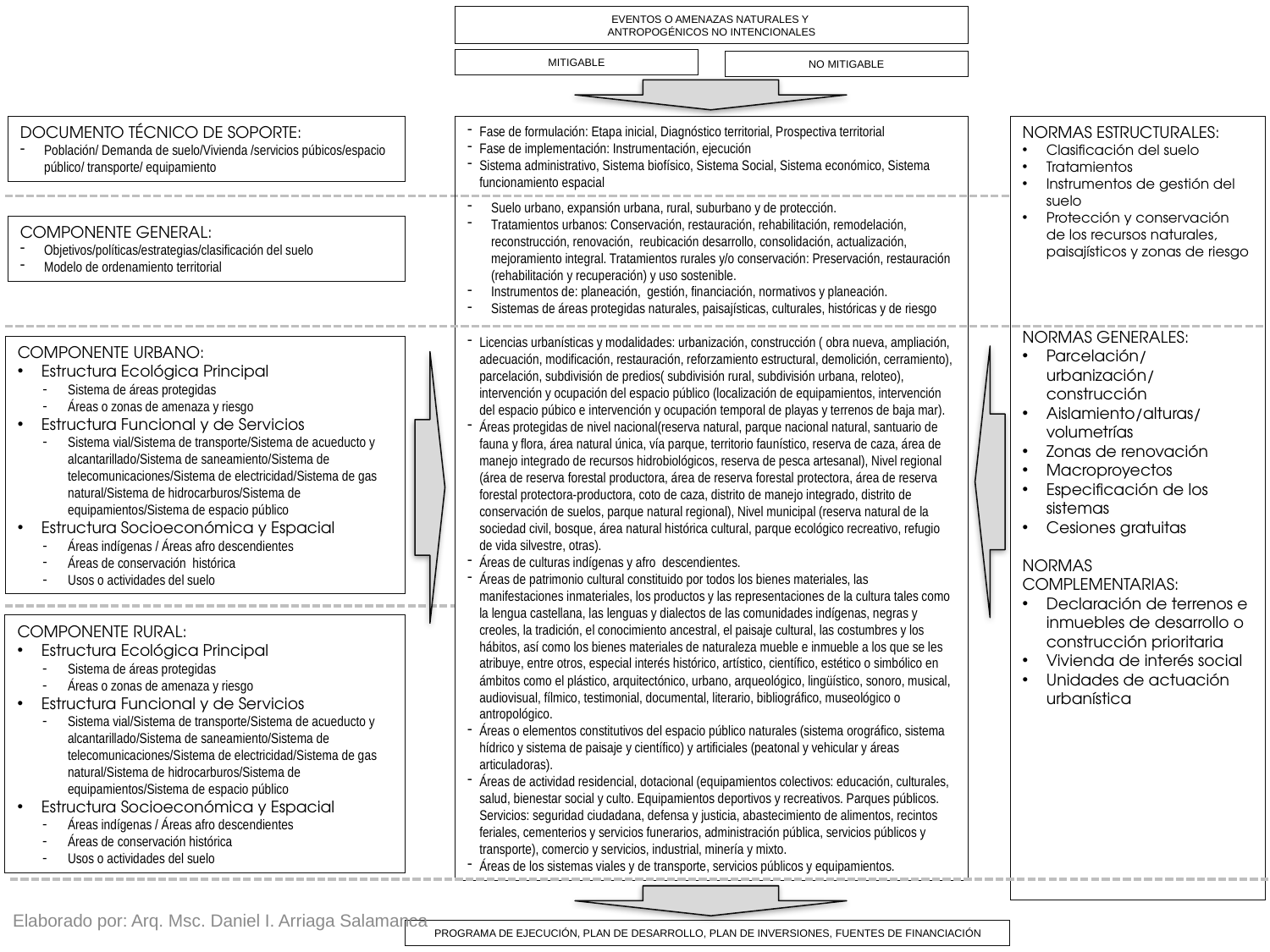

EVENTOS O AMENAZAS NATURALES Y
ANTROPOGÉNICOS NO INTENCIONALES
MITIGABLE
NO MITIGABLE

DOCUMENTO TÉCNICO DE SOPORTE:
Población/ Demanda de suelo/Vivienda /servicios púbicos/espacio público/ transporte/ equipamiento
Fase de formulación: Etapa inicial, Diagnóstico territorial, Prospectiva territorial
Fase de implementación: Instrumentación, ejecución
Sistema administrativo, Sistema biofísico, Sistema Social, Sistema económico, Sistema funcionamiento espacial

Suelo urbano, expansión urbana, rural, suburbano y de protección.
Tratamientos urbanos: Conservación, restauración, rehabilitación, remodelación,  reconstrucción, renovación,  reubicación desarrollo, consolidación, actualización, mejoramiento integral. Tratamientos rurales y/o conservación: Preservación, restauración (rehabilitación y recuperación) y uso sostenible.
Instrumentos de: planeación,  gestión, financiación, normativos y planeación.
Sistemas de áreas protegidas naturales, paisajísticas, culturales, históricas y de riesgo

Licencias urbanísticas y modalidades: urbanización, construcción ( obra nueva, ampliación, adecuación, modificación, restauración, reforzamiento estructural, demolición, cerramiento), parcelación, subdivisión de predios( subdivisión rural, subdivisión urbana, reloteo), intervención y ocupación del espacio público (localización de equipamientos, intervención del espacio púbico e intervención y ocupación temporal de playas y terrenos de baja mar).
Áreas protegidas de nivel nacional(reserva natural, parque nacional natural, santuario de fauna y flora, área natural única, vía parque, territorio faunístico, reserva de caza, área de manejo integrado de recursos hidrobiológicos, reserva de pesca artesanal), Nivel regional (área de reserva forestal productora, área de reserva forestal protectora, área de reserva forestal protectora-productora, coto de caza, distrito de manejo integrado, distrito de conservación de suelos, parque natural regional), Nivel municipal (reserva natural de la sociedad civil, bosque, área natural histórica cultural, parque ecológico recreativo, refugio de vida silvestre, otras).
Áreas de culturas indígenas y afro  descendientes.
Áreas de patrimonio cultural constituido por todos los bienes materiales, las manifestaciones inmateriales, los productos y las representaciones de la cultura tales como la lengua castellana, las lenguas y dialectos de las comunidades indígenas, negras y creoles, la tradición, el conocimiento ancestral, el paisaje cultural, las costumbres y los hábitos, así como los bienes materiales de naturaleza mueble e inmueble a los que se les atribuye, entre otros, especial interés histórico, artístico, científico, estético o simbólico en ámbitos como el plástico, arquitectónico, urbano, arqueológico, lingüístico, sonoro, musical, audiovisual, fílmico, testimonial, documental, literario, bibliográfico, museológico o antropológico.
Áreas o elementos constitutivos del espacio público naturales (sistema orográfico, sistema hídrico y sistema de paisaje y científico) y artificiales (peatonal y vehicular y áreas articuladoras).
Áreas de actividad residencial, dotacional (equipamientos colectivos: educación, culturales, salud, bienestar social y culto. Equipamientos deportivos y recreativos. Parques públicos. Servicios: seguridad ciudadana, defensa y justicia, abastecimiento de alimentos, recintos feriales, cementerios y servicios funerarios, administración pública, servicios públicos y transporte), comercio y servicios, industrial, minería y mixto.
Áreas de los sistemas viales y de transporte, servicios públicos y equipamientos.
NORMAS ESTRUCTURALES:
Clasificación del suelo
Tratamientos
Instrumentos de gestión del suelo
Protección y conservación  de los recursos naturales, paisajísticos y zonas de riesgo

NORMAS GENERALES:
Parcelación/urbanización/construcción
Aislamiento/alturas/volumetrías
Zonas de renovación
Macroproyectos
Especificación de los sistemas
Cesiones gratuitas

NORMAS COMPLEMENTARIAS:
Declaración de terrenos e inmuebles de desarrollo o construcción prioritaria
Vivienda de interés social
Unidades de actuación urbanística

COMPONENTE GENERAL:
Objetivos/políticas/estrategias/clasificación del suelo
Modelo de ordenamiento territorial
COMPONENTE URBANO:
Estructura Ecológica Principal
Sistema de áreas protegidas
Áreas o zonas de amenaza y riesgo
Estructura Funcional y de Servicios
Sistema vial/Sistema de transporte/Sistema de acueducto y alcantarillado/Sistema de saneamiento/Sistema de telecomunicaciones/Sistema de electricidad/Sistema de gas natural/Sistema de hidrocarburos/Sistema de equipamientos/Sistema de espacio público
Estructura Socioeconómica y Espacial
Áreas indígenas / Áreas afro descendientes
Áreas de conservación  histórica
Usos o actividades del suelo

COMPONENTE RURAL:
Estructura Ecológica Principal
Sistema de áreas protegidas
Áreas o zonas de amenaza y riesgo
Estructura Funcional y de Servicios
Sistema vial/Sistema de transporte/Sistema de acueducto y alcantarillado/Sistema de saneamiento/Sistema de telecomunicaciones/Sistema de electricidad/Sistema de gas natural/Sistema de hidrocarburos/Sistema de equipamientos/Sistema de espacio público
Estructura Socioeconómica y Espacial
Áreas indígenas / Áreas afro descendientes
Áreas de conservación histórica
Usos o actividades del suelo

PROGRAMA DE EJECUCIÓN, PLAN DE DESARROLLO, PLAN DE INVERSIONES, FUENTES DE FINANCIACIÓN
Elaborado por: Arq. Msc. Daniel I. Arriaga Salamanca